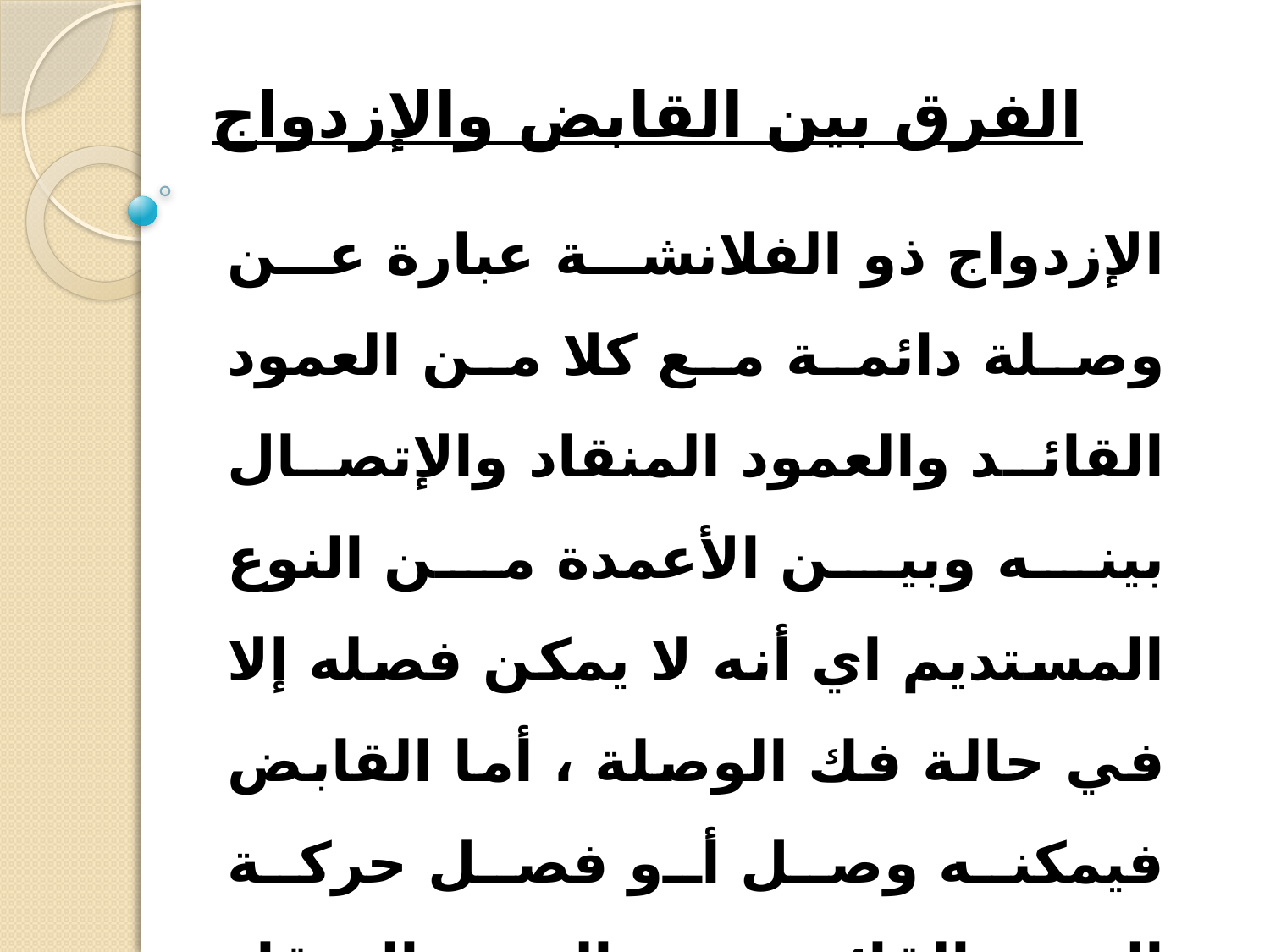

# الفرق بين القابض والإزدواج
الإزدواج ذو الفلانشة عبارة عن وصلة دائمة مع كلا من العمود القائد والعمود المنقاد والإتصال بينه وبين الأعمدة من النوع المستديم اي أنه لا يمكن فصله إلا في حالة فك الوصلة ، أما القابض فيمكنه وصل أو فصل حركة العمود القائد عن العمود المنقاد عند الحاجة لذلك من خلال المشغل.